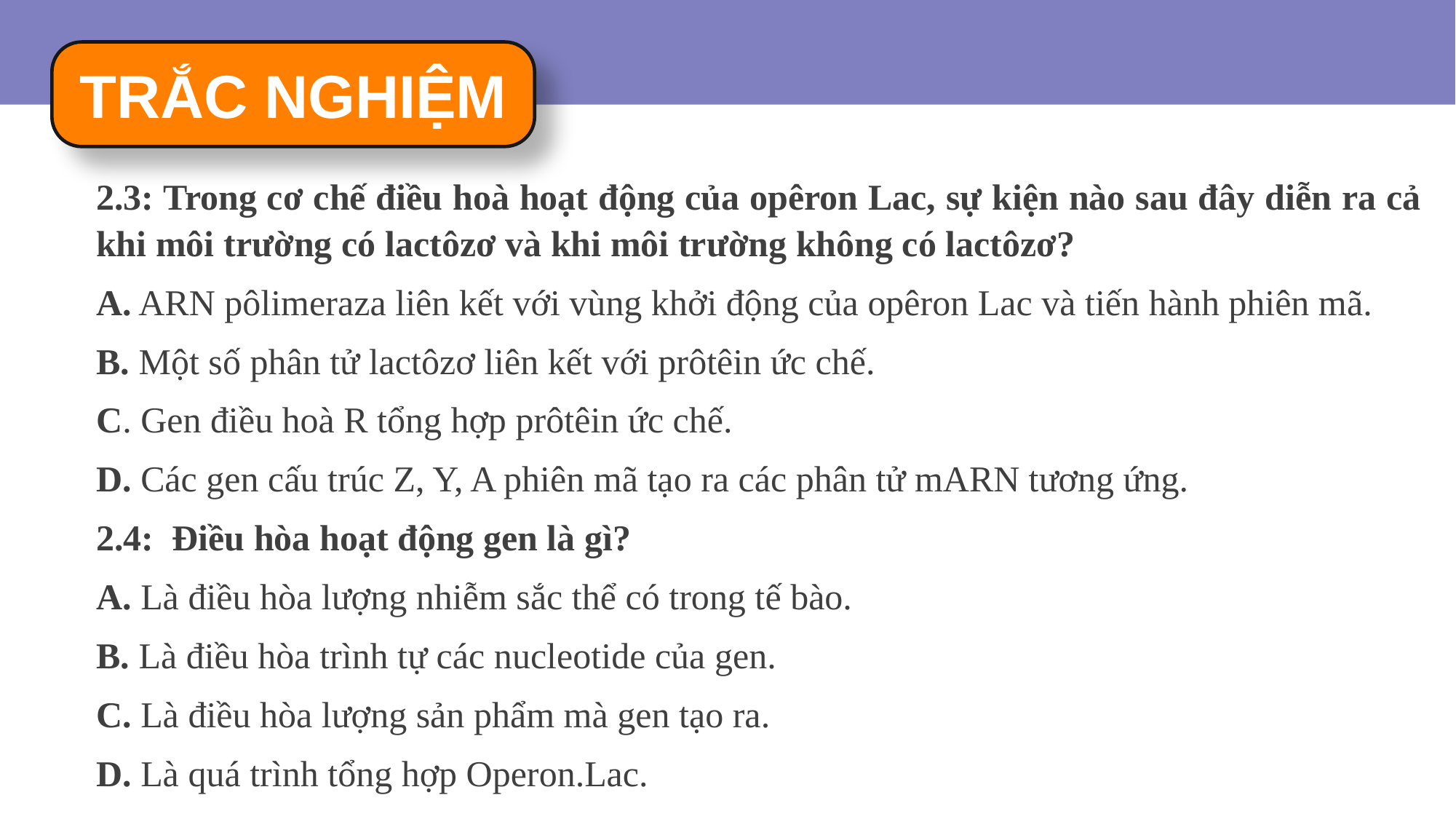

TRẮC NGHIỆM
2.3: Trong cơ chế điều hoà hoạt động của opêron Lac, sự kiện nào sau đây diễn ra cả khi môi trường có lactôzơ và khi môi trường không có lactôzơ?
A. ARN pôlimeraza liên kết với vùng khởi động của opêron Lac và tiến hành phiên mã.
B. Một số phân tử lactôzơ liên kết với prôtêin ức chế.
C. Gen điều hoà R tổng hợp prôtêin ức chế.
D. Các gen cấu trúc Z, Y, A phiên mã tạo ra các phân tử mARN tương ứng.
2.4:  Điều hòa hoạt động gen là gì?
A. Là điều hòa lượng nhiễm sắc thể có trong tế bào.
B. Là điều hòa trình tự các nucleotide của gen.
C. Là điều hòa lượng sản phẩm mà gen tạo ra.
D. Là quá trình tổng hợp Operon.Lac.